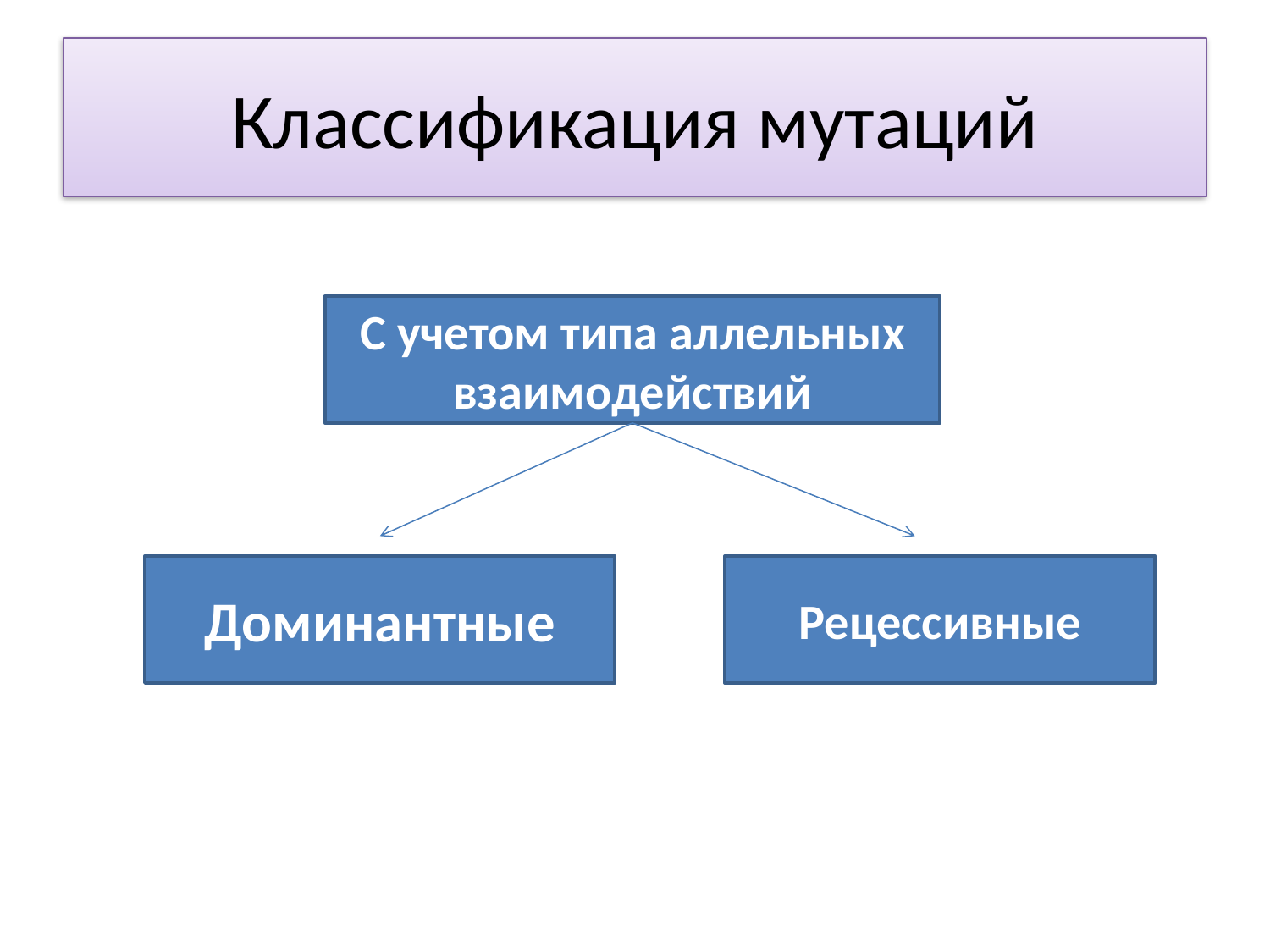

# Классификация мутаций

С учетом типа аллельных взаимодействий
Доминантные
Рецессивные